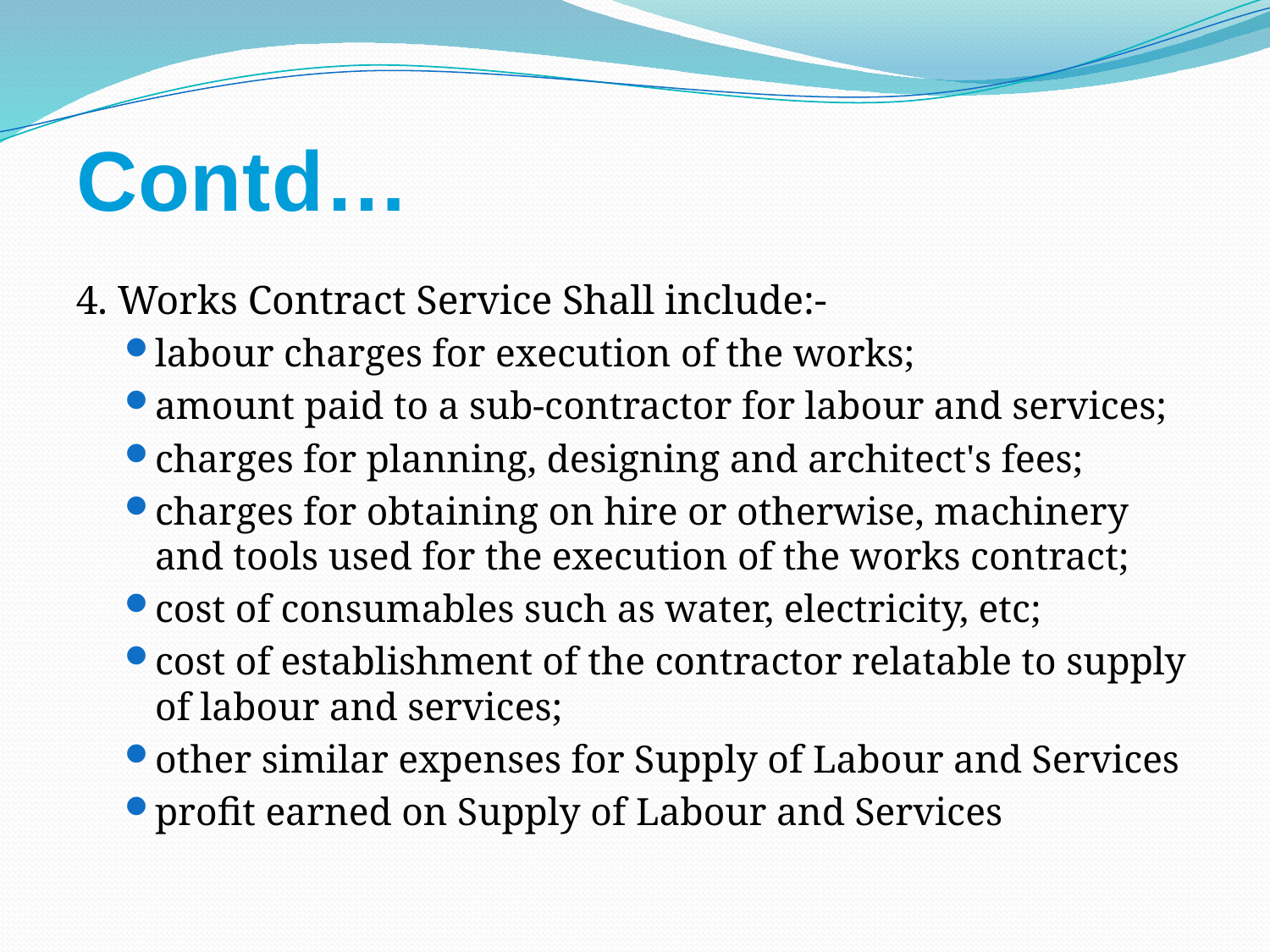

# Contd…
4. Works Contract Service Shall include:-
labour charges for execution of the works;
amount paid to a sub-contractor for labour and services;
charges for planning, designing and architect's fees;
charges for obtaining on hire or otherwise, machinery and tools used for the execution of the works contract;
cost of consumables such as water, electricity, etc;
cost of establishment of the contractor relatable to supply of labour and services;
other similar expenses for Supply of Labour and Services
profit earned on Supply of Labour and Services